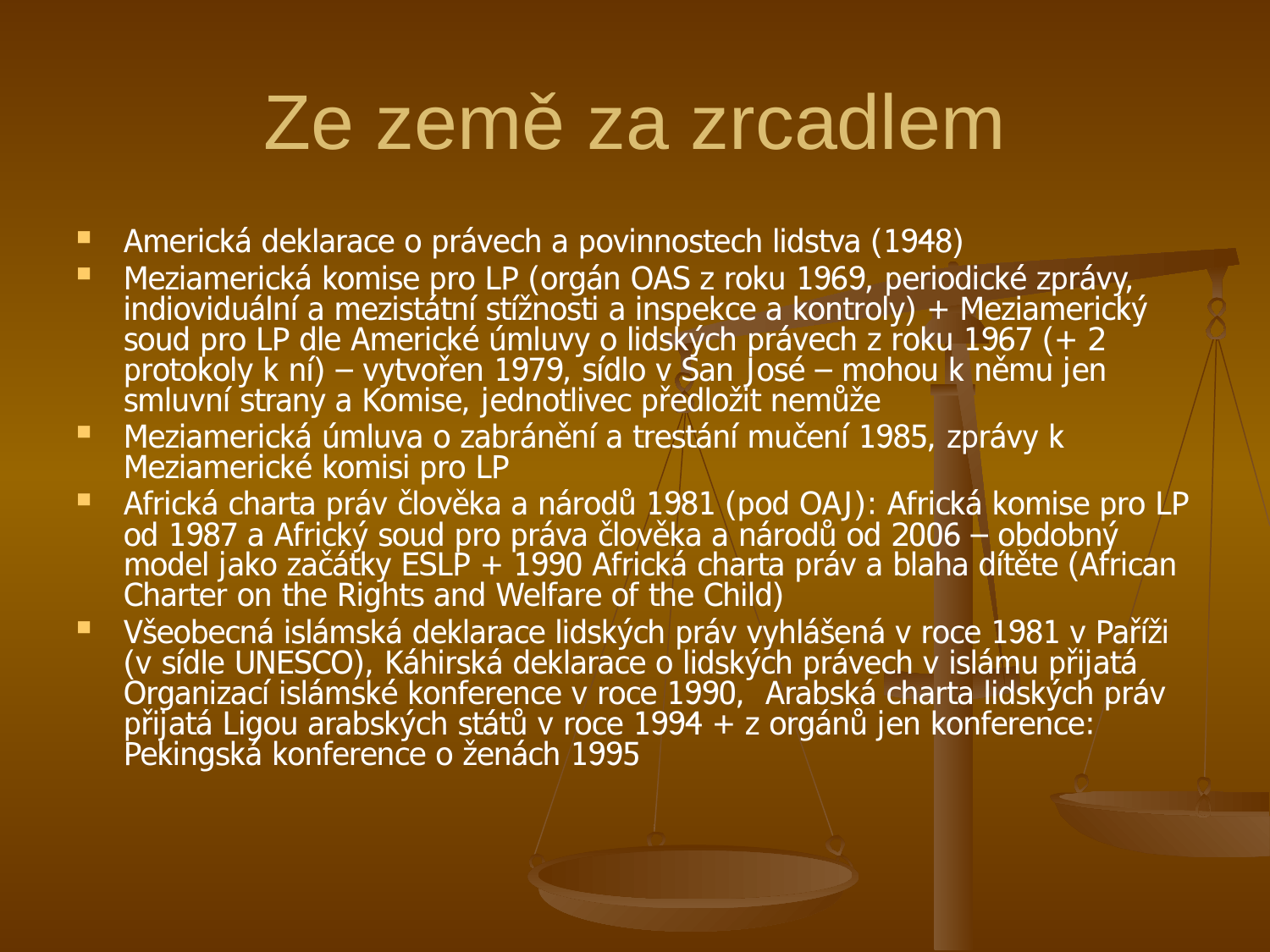

# Ze země za zrcadlem
Americká deklarace o právech a povinnostech lidstva (1948)
Meziamerická komise pro LP (orgán OAS z roku 1969, periodické zprávy, indioviduální a mezistátní stížnosti a inspekce a kontroly) + Meziamerický soud pro LP dle Americké úmluvy o lidských právech z roku 1967 (+ 2 protokoly k ní) – vytvořen 1979, sídlo v San José – mohou k němu jen smluvní strany a Komise, jednotlivec předložit nemůže
Meziamerická úmluva o zabránění a trestání mučení 1985, zprávy k Meziamerické komisi pro LP
Africká charta práv člověka a národů 1981 (pod OAJ): Africká komise pro LP od 1987 a Africký soud pro práva člověka a národů od 2006 – obdobný model jako začátky ESLP + 1990 Africká charta práv a blaha dítěte (African Charter on the Rights and Welfare of the Child)
Všeobecná islámská deklarace lidských práv vyhlášená v roce 1981 v Paříži (v sídle UNESCO), Káhirská deklarace o lidských právech v islámu přijatá Organizací islámské konference v roce 1990,  Arabská charta lidských práv přijatá Ligou arabských států v roce 1994 + z orgánů jen konference: Pekingská konference o ženách 1995